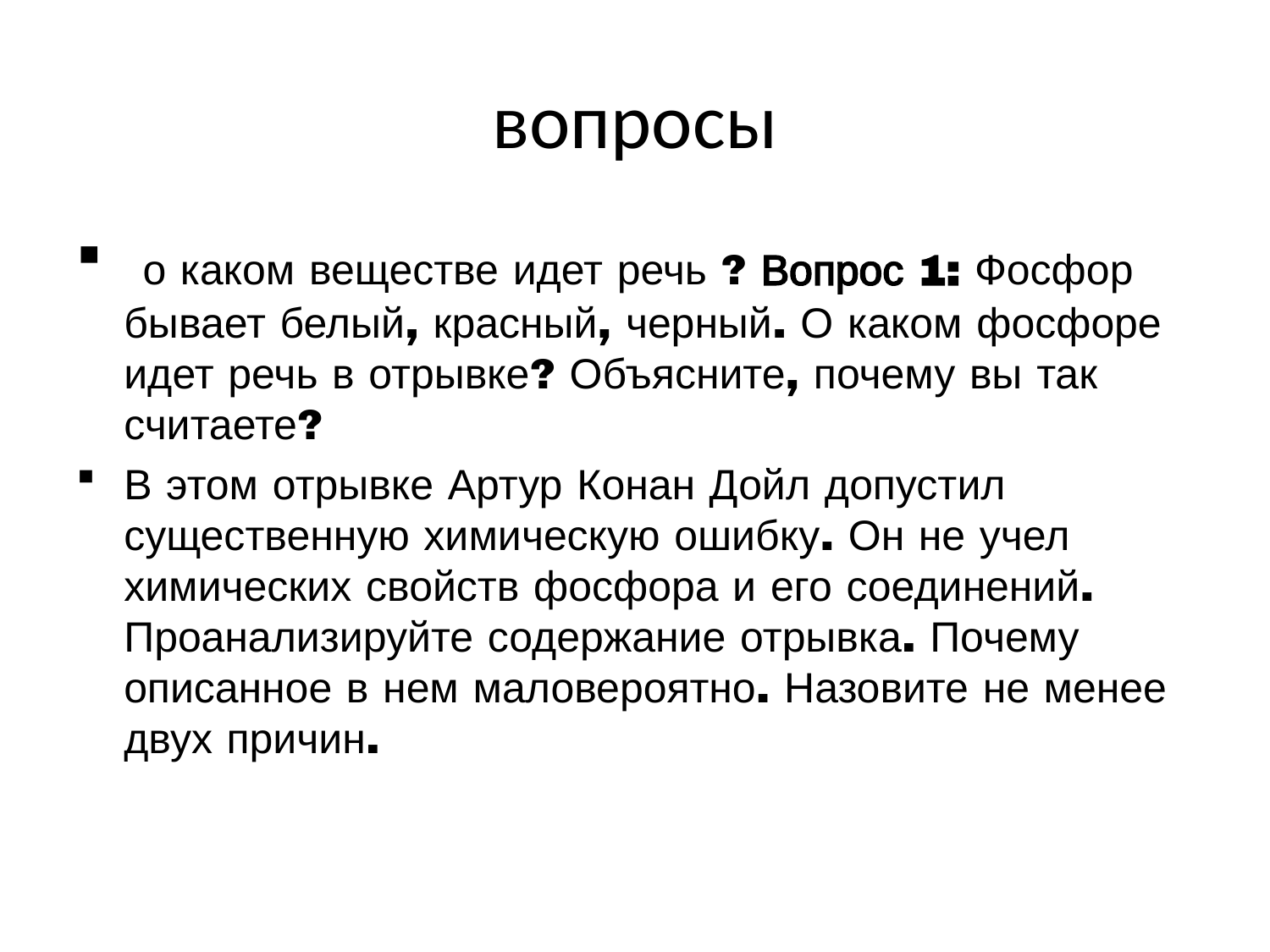

# вопросы
 о каком веществе идет речь ? Вопрос 1: Фосфор бывает белый, красный, черный. О каком фосфоре идет речь в отрывке? Объясните, почему вы так считаете?
В этом отрывке Артур Конан Дойл допустил существенную химическую ошибку. Он не учел химических свойств фосфора и его соединений. Проанализируйте содержание отрывка. Почему описанное в нем маловероятно. Назовите не менее двух причин.